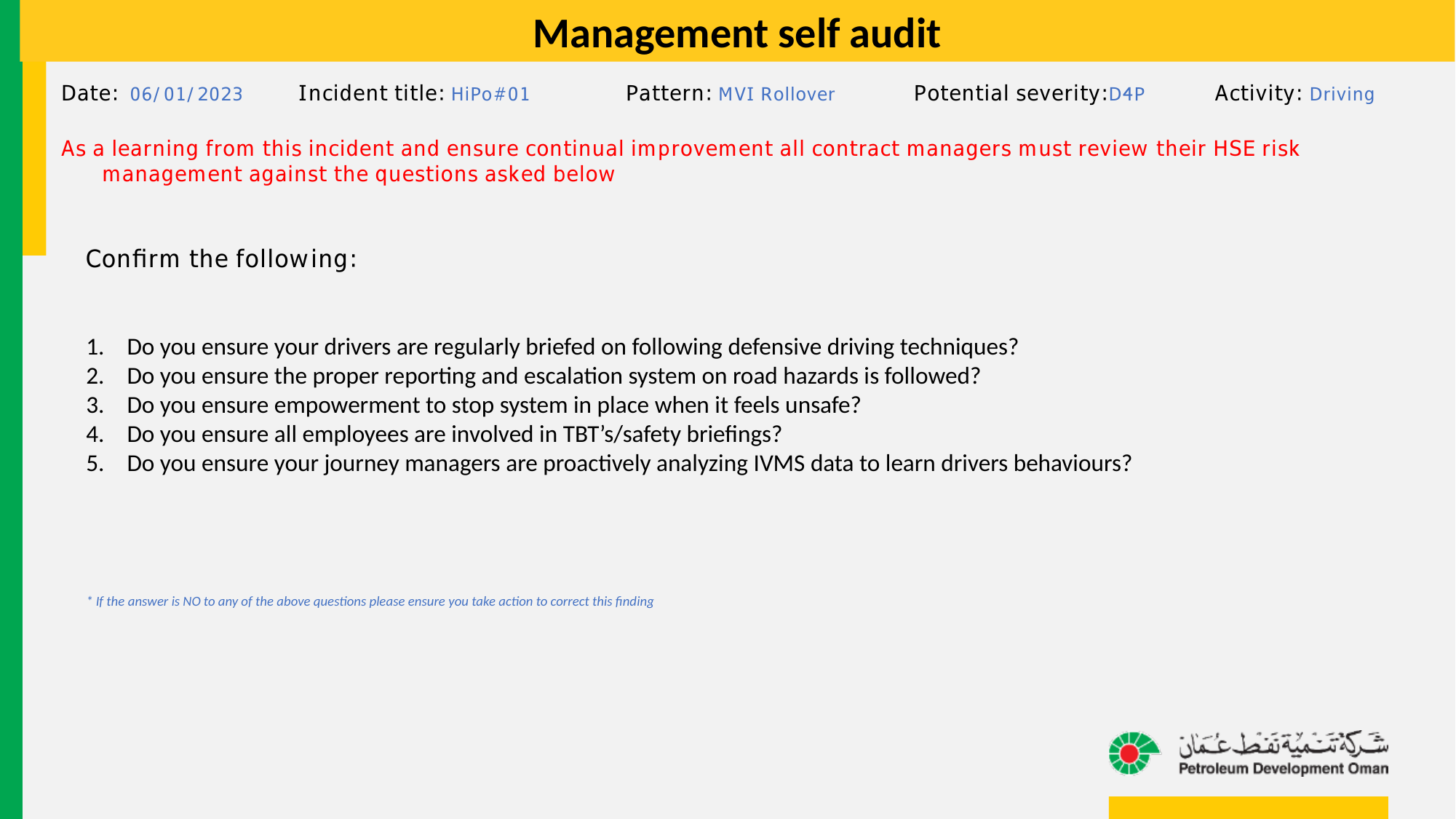

Management self audit
Date:  06/01/2023	 Incident title: HiPo#01        	 Pattern: MVI Rollover           Potential severity:D4P             Activity: Driving
As a learning from this incident and ensure continual improvement all contract managers must review their HSE risk management against the questions asked below
Confirm the following:

Do you ensure your drivers are regularly briefed on following defensive driving techniques?
Do you ensure the proper reporting and escalation system on road hazards is followed?
Do you ensure empowerment to stop system in place when it feels unsafe?
Do you ensure all employees are involved in TBT’s/safety briefings?
Do you ensure your journey managers are proactively analyzing IVMS data to learn drivers behaviours?

* If the answer is NO to any of the above questions please ensure you take action to correct this finding